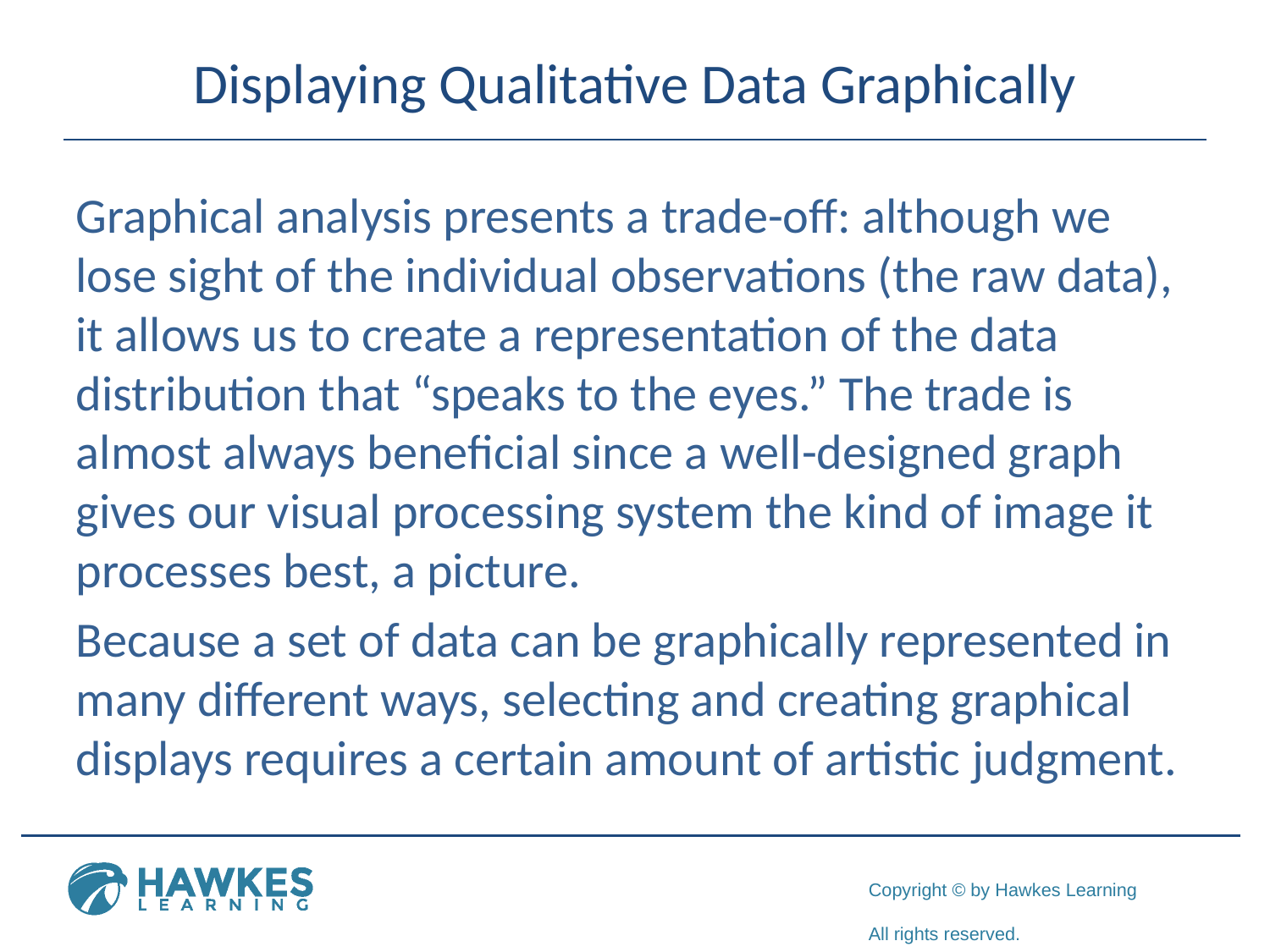

# Displaying Qualitative Data Graphically
Graphical analysis presents a trade-off: although we lose sight of the individual observations (the raw data), it allows us to create a representation of the data distribution that “speaks to the eyes.” The trade is almost always beneficial since a well-designed graph gives our visual processing system the kind of image it processes best, a picture.
Because a set of data can be graphically represented in many different ways, selecting and creating graphical displays requires a certain amount of artistic judgment.